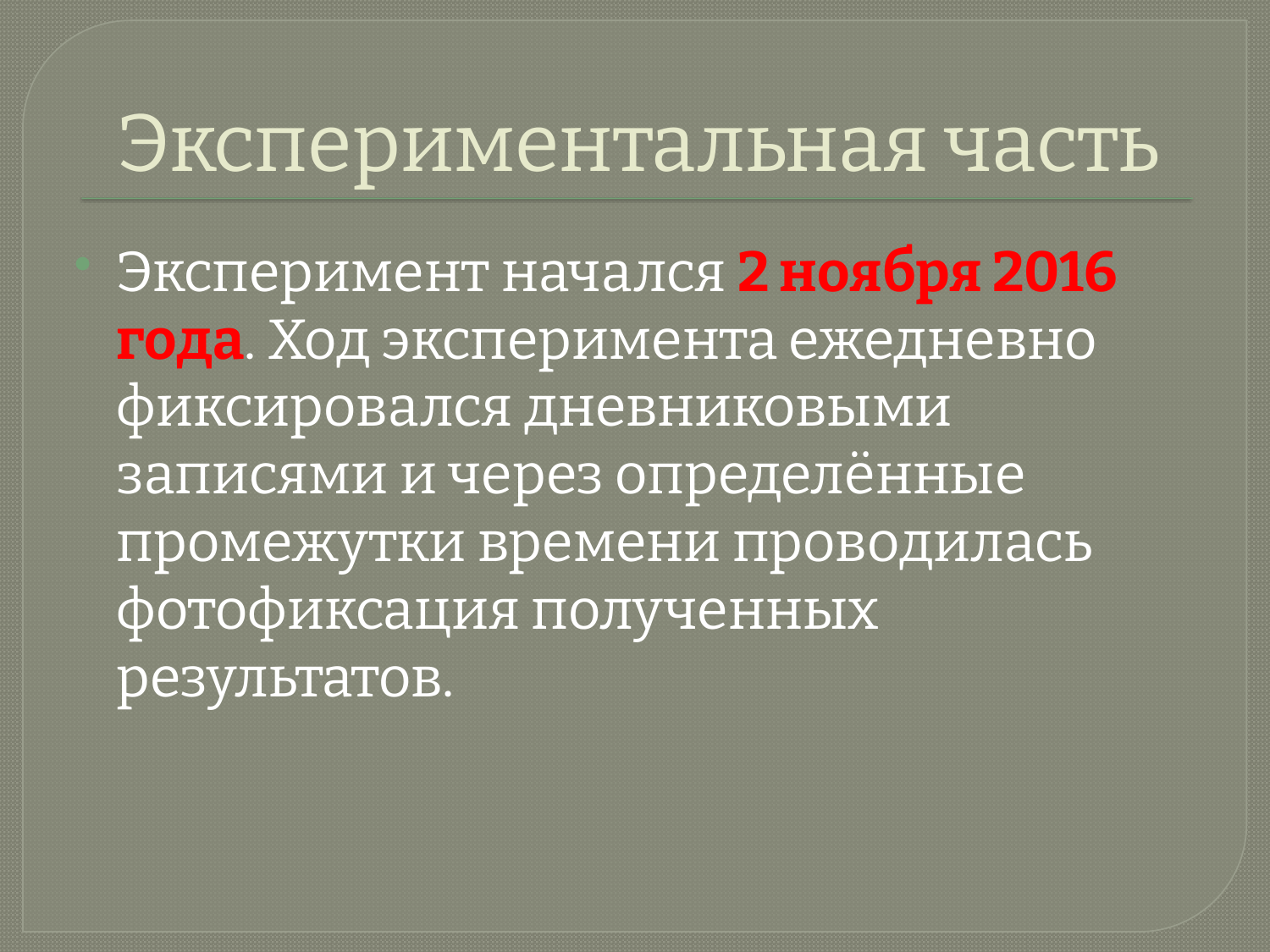

# Экспериментальная часть
Эксперимент начался 2 ноября 2016 года. Ход эксперимента ежедневно фиксировался дневниковыми записями и через определённые промежутки времени проводилась фотофиксация полученных результатов.